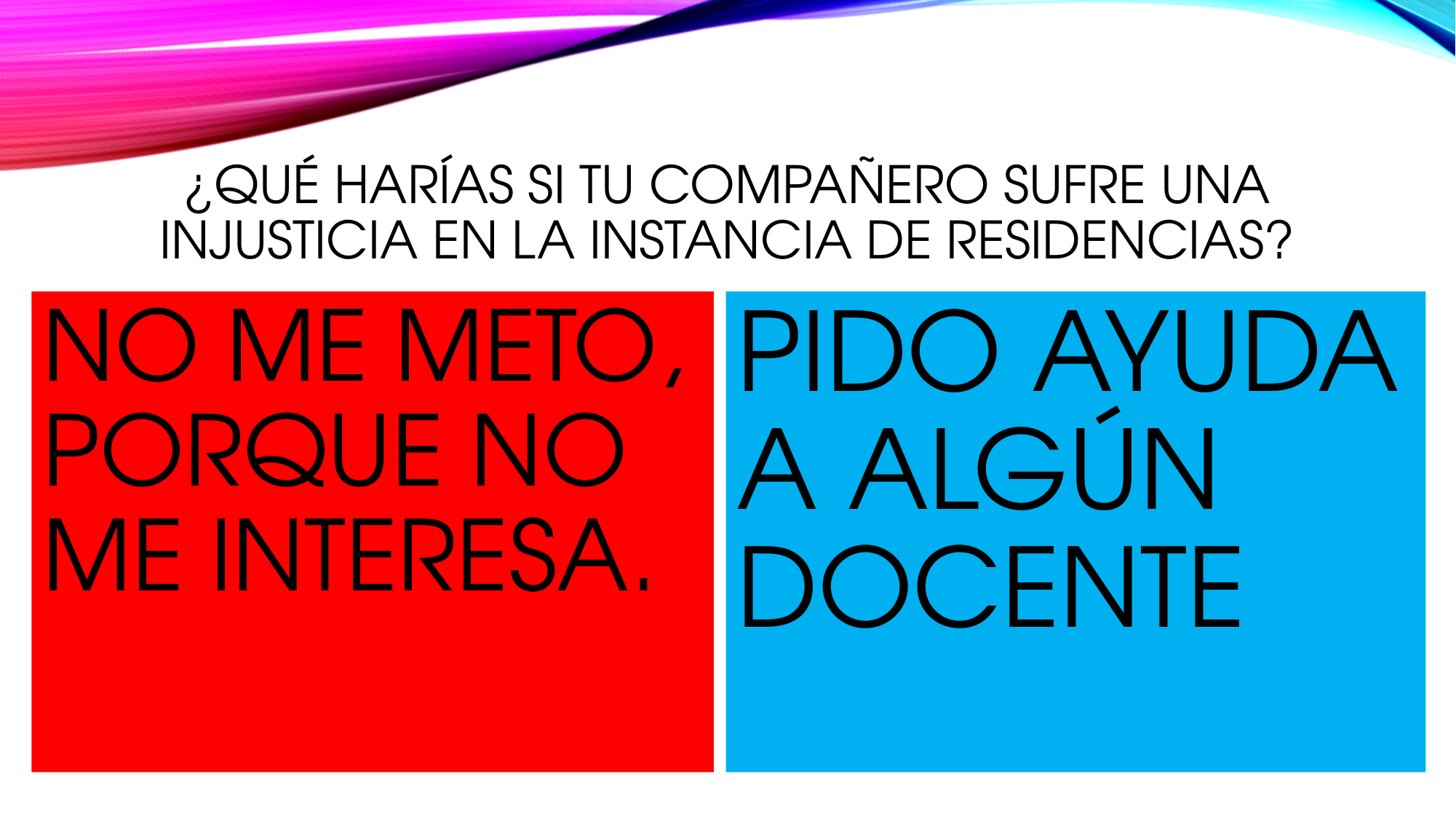

# ¿QUÉ HARÍAS SI TU COMPAÑERO SUFRE UNA INJUSTICIA EN LA INSTANCIA DE RESIDENCIAS?
PIDO AYUDA A ALGÚN DOCENTE
NO ME METO, PORQUE NO ME INTERESA.